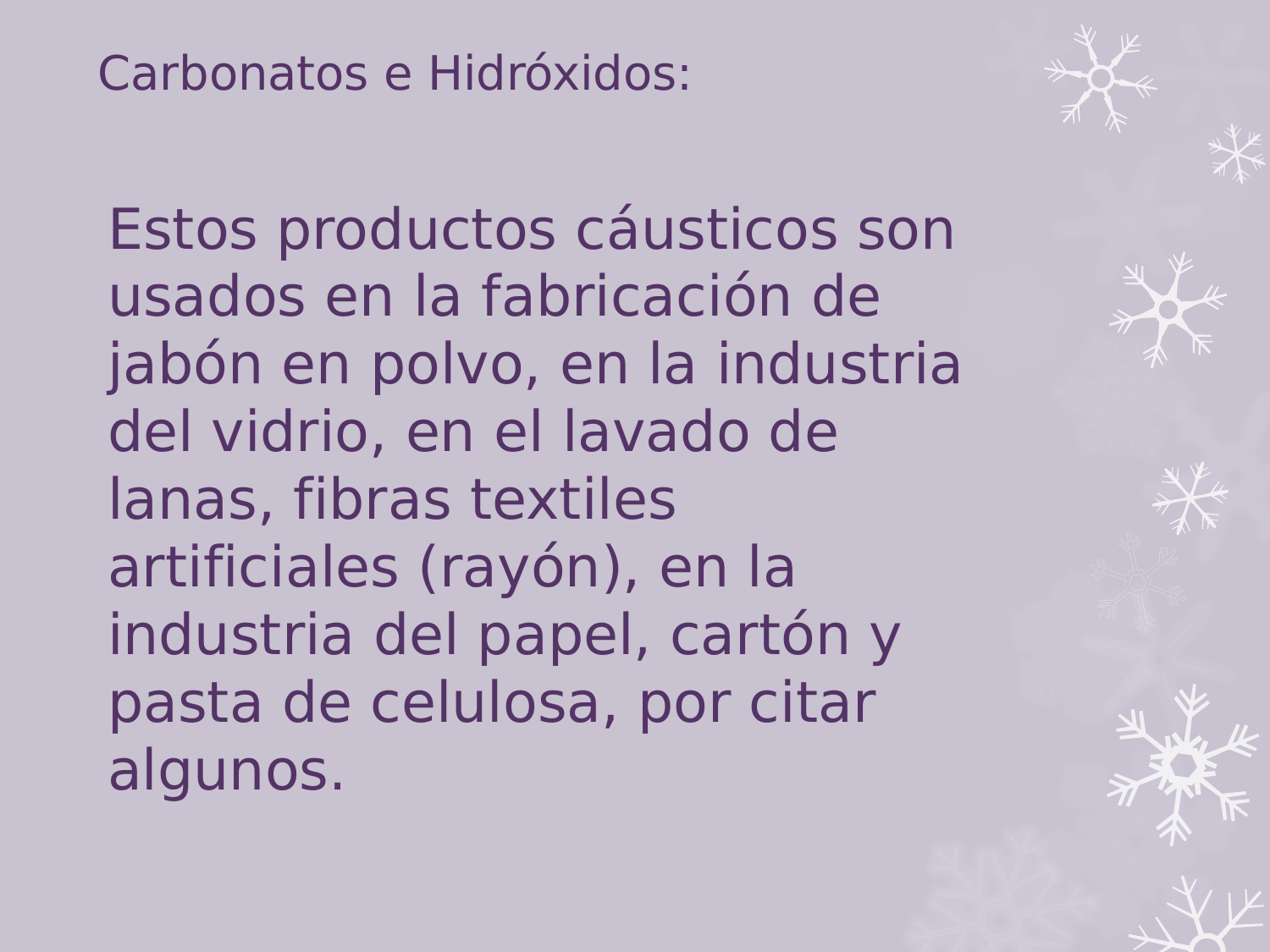

# Carbonatos e Hidróxidos:
Estos productos cáusticos son usados en la fabricación de jabón en polvo, en la industria del vidrio, en el lavado de lanas, fibras textiles artificiales (rayón), en la industria del papel, cartón y pasta de celulosa, por citar algunos.